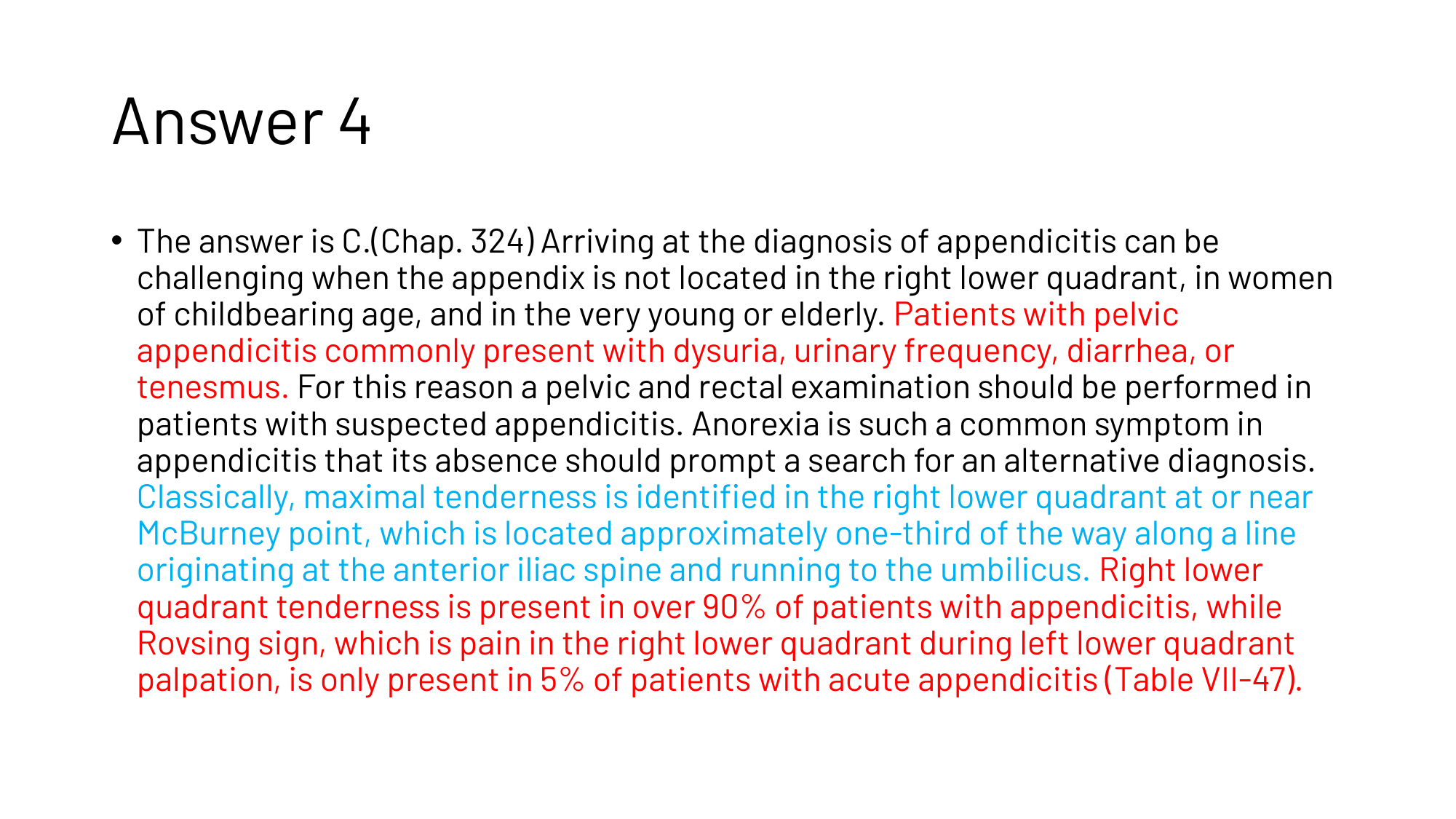

# Answer 4
The answer is C.(Chap. 324) Arriving at the diagnosis of appendicitis can be challenging when the appendix is not located in the right lower quadrant, in women of childbearing age, and in the very young or elderly. Patients with pelvic appendicitis commonly present with dysuria, urinary frequency, diarrhea, or tenesmus. For this reason a pelvic and rectal examination should be performed in patients with suspected appendicitis. Anorexia is such a common symptom in appendicitis that its absence should prompt a search for an alternative diagnosis. Classically, maximal tenderness is identified in the right lower quadrant at or near McBurney point, which is located approximately one-third of the way along a line originating at the anterior iliac spine and running to the umbilicus. Right lower quadrant tenderness is present in over 90% of patients with appendicitis, while Rovsing sign, which is pain in the right lower quadrant during left lower quadrant palpation, is only present in 5% of patients with acute appendicitis (Table VII-47).